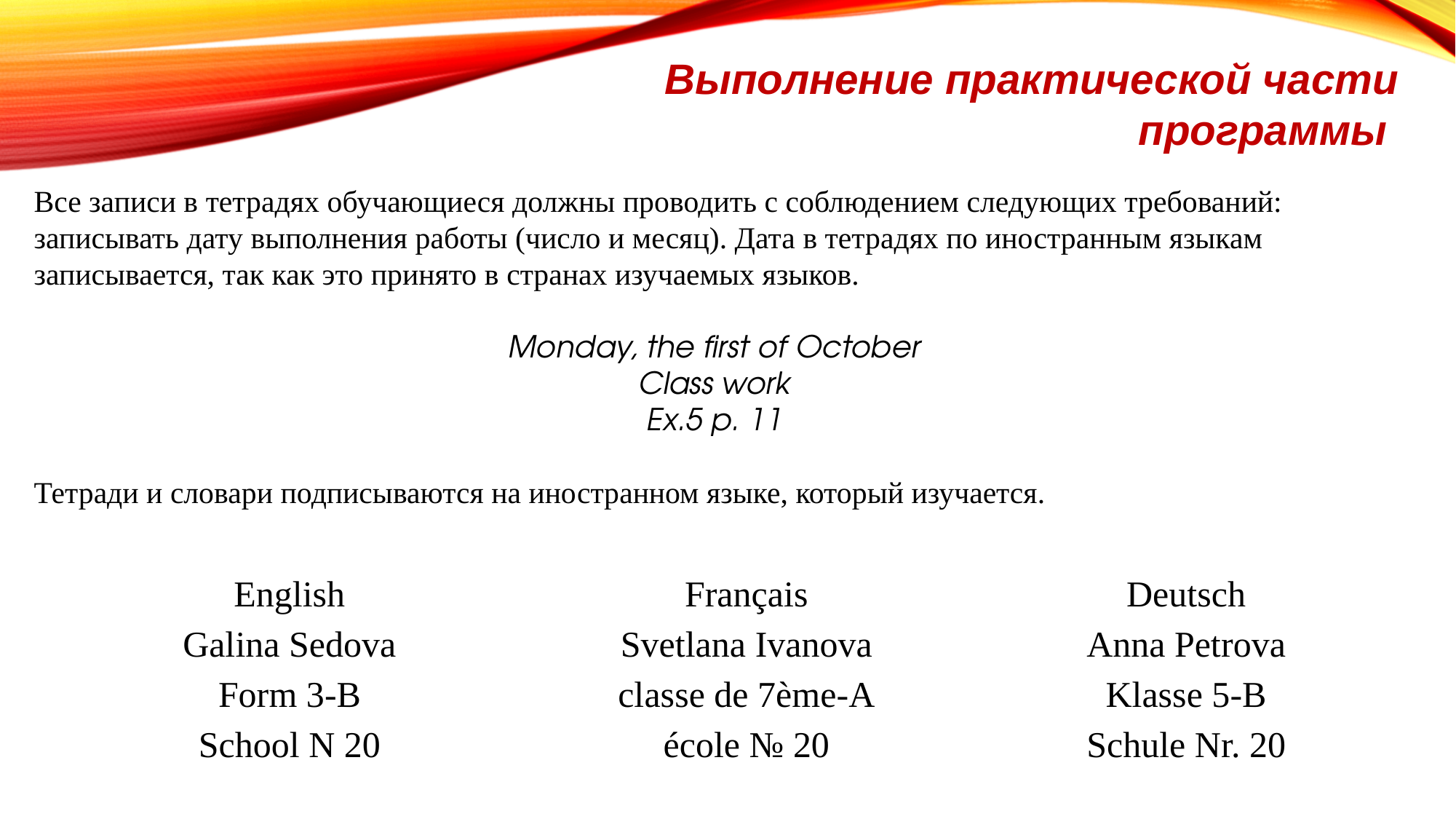

Выполнение практической части программы
Все записи в тетрадях обучающиеся должны проводить с соблюдением следующих требований: записывать дату выполнения работы (число и месяц). Дата в тетрадях по иностранным языкам записывается, так как это принято в странах изучаемых языков.

Monday, the first of October
Class work
Ex.5 p. 11

Тетради и словари подписываются на иностранном языке, который изучается.

| English | Français | Deutsch |
| --- | --- | --- |
| Galina Sedova | Svetlana Ivanova | Anna Petrova |
| Form 3-B | classe de 7ème-A | Klasse 5-B |
| School N 20 | école № 20 | Schule Nr. 20 |